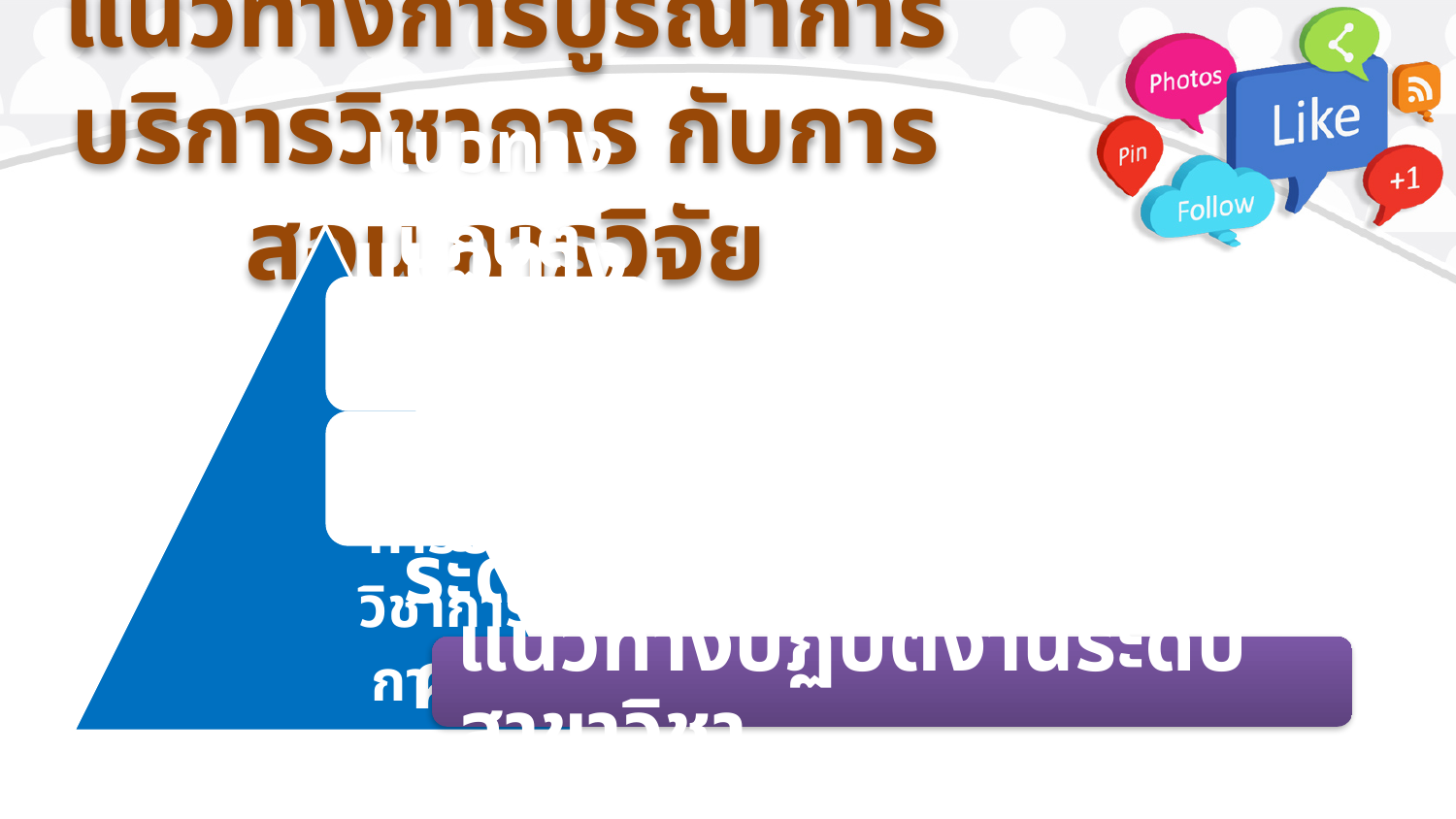

# แนวทางการบูรณาการบริการวิชาการ กับการสอน การวิจัย

แนวทางปฏิบัติงานระดับสาขาวิชา